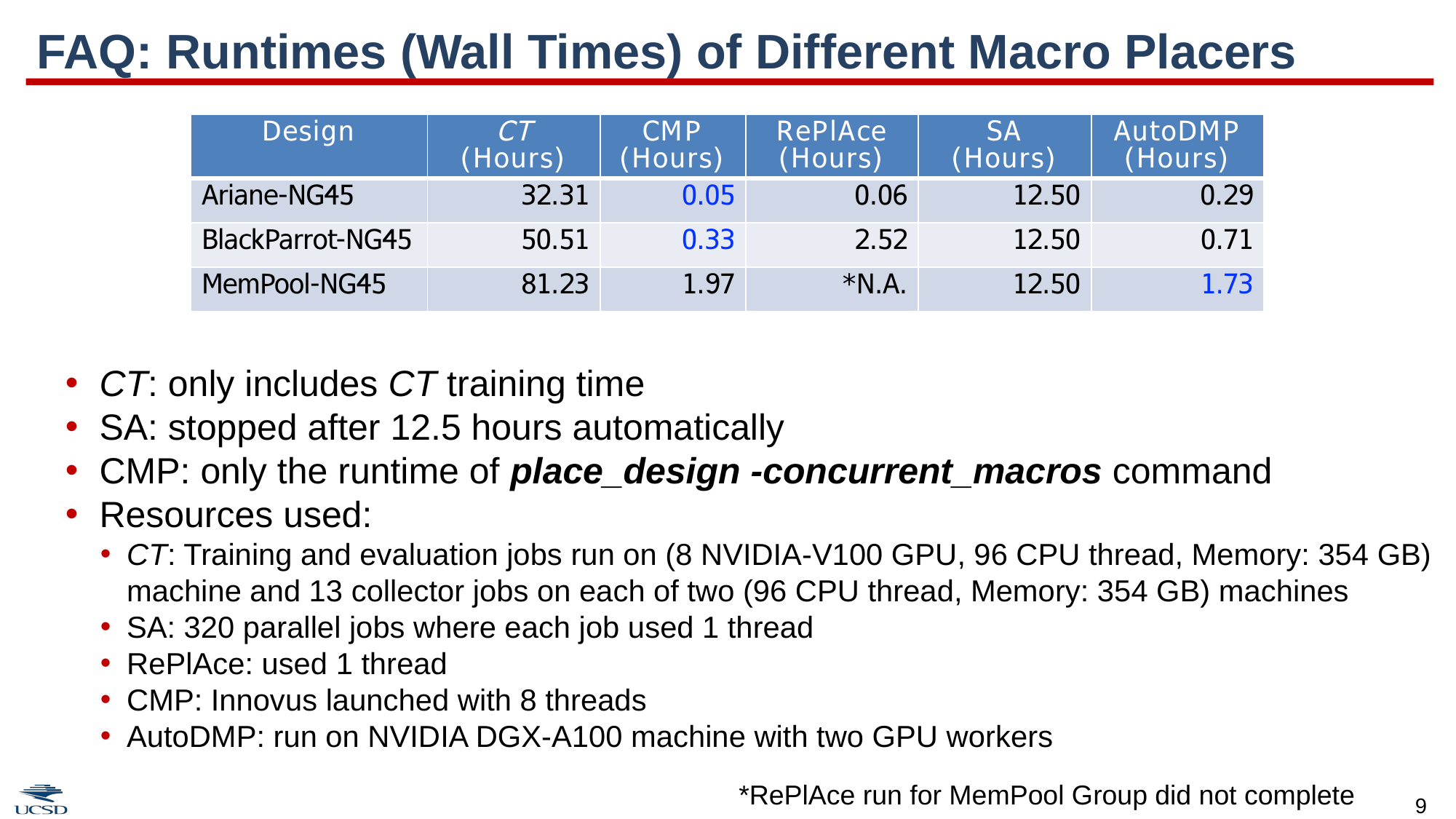

# FAQ: Runtimes (Wall Times) of Different Macro Placers
| Design | CT (Hours) | CMP (Hours) | RePlAce (Hours) | SA (Hours) | AutoDMP (Hours) |
| --- | --- | --- | --- | --- | --- |
| Ariane-NG45 | 32.31 | 0.05 | 0.06 | 12.50 | 0.29 |
| BlackParrot-NG45 | 50.51 | 0.33 | 2.52 | 12.50 | 0.71 |
| MemPool-NG45 | 81.23 | 1.97 | \*N.A. | 12.50 | 1.73 |
CT: only includes CT training time
SA: stopped after 12.5 hours automatically
CMP: only the runtime of place_design -concurrent_macros command
Resources used:
CT: Training and evaluation jobs run on (8 NVIDIA-V100 GPU, 96 CPU thread, Memory: 354 GB) machine and 13 collector jobs on each of two (96 CPU thread, Memory: 354 GB) machines
SA: 320 parallel jobs where each job used 1 thread
RePlAce: used 1 thread
CMP: Innovus launched with 8 threads
AutoDMP: run on NVIDIA DGX-A100 machine with two GPU workers
*RePlAce run for MemPool Group did not complete